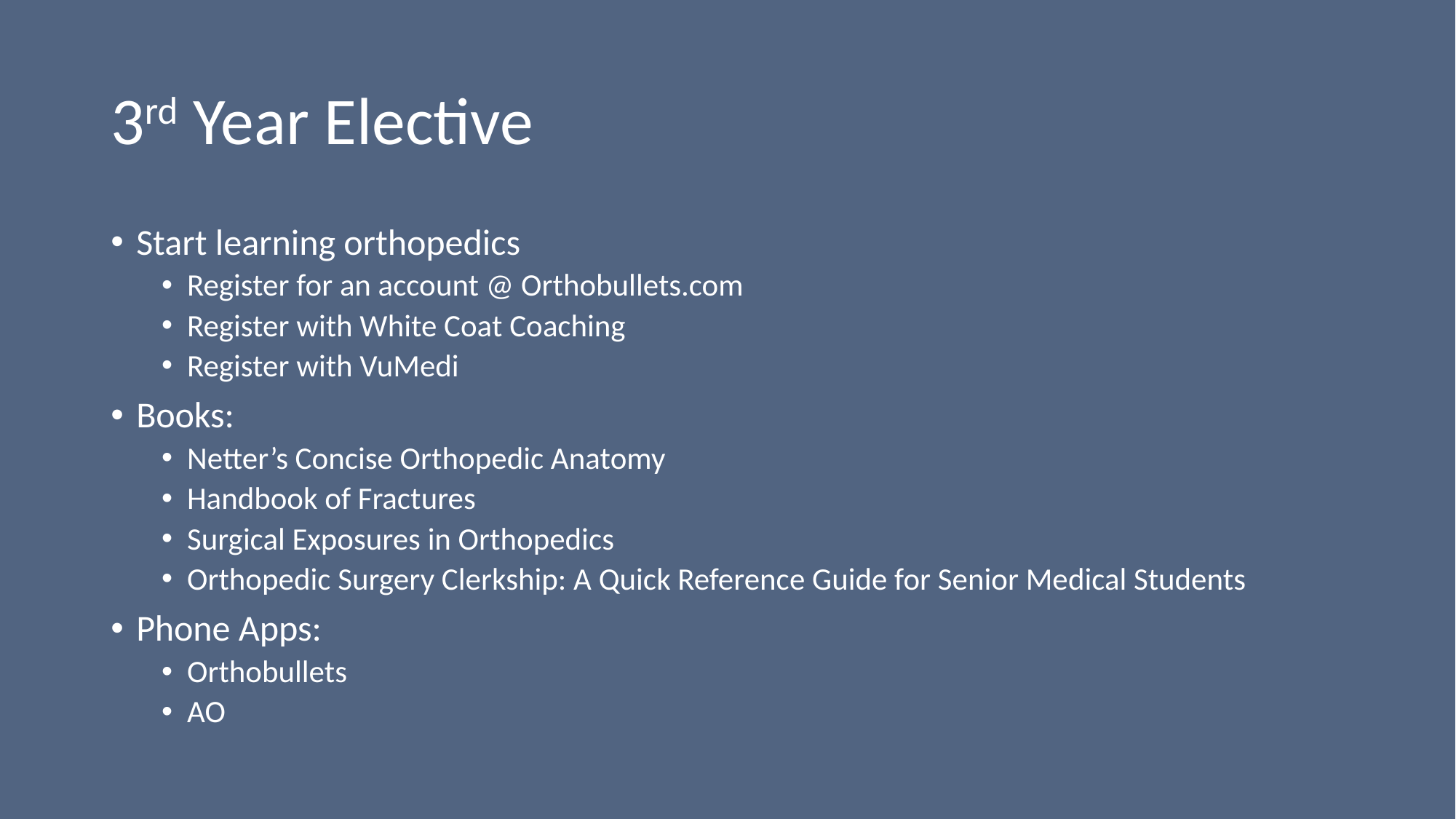

# 3rd Year Elective
Start learning orthopedics
Register for an account @ Orthobullets.com
Register with White Coat Coaching
Register with VuMedi
Books:
Netter’s Concise Orthopedic Anatomy
Handbook of Fractures
Surgical Exposures in Orthopedics
Orthopedic Surgery Clerkship: A Quick Reference Guide for Senior Medical Students
Phone Apps:
Orthobullets
AO